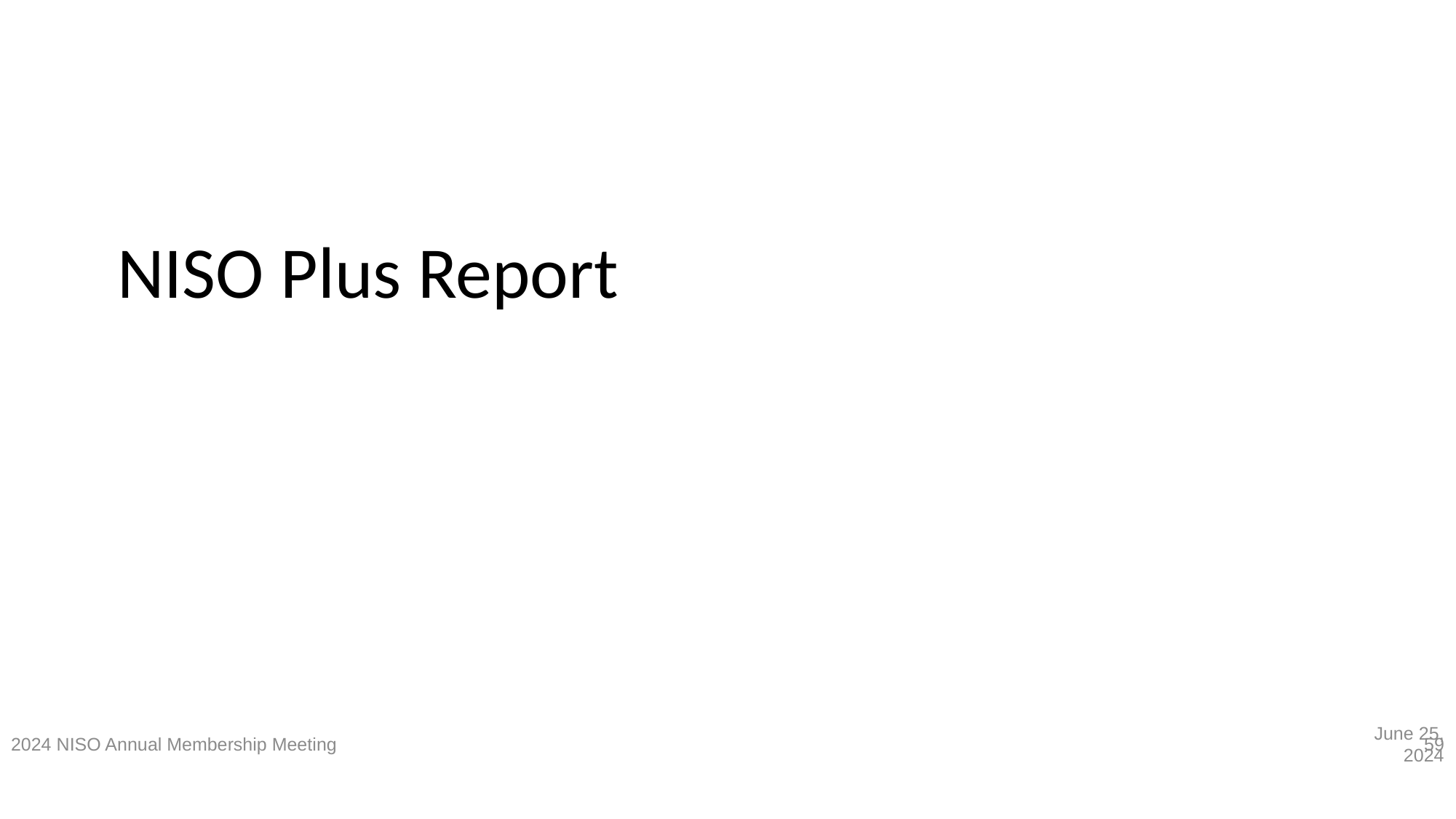

# NISO Plus Report
2024 NISO Annual Membership Meeting
June 25, 2024
59